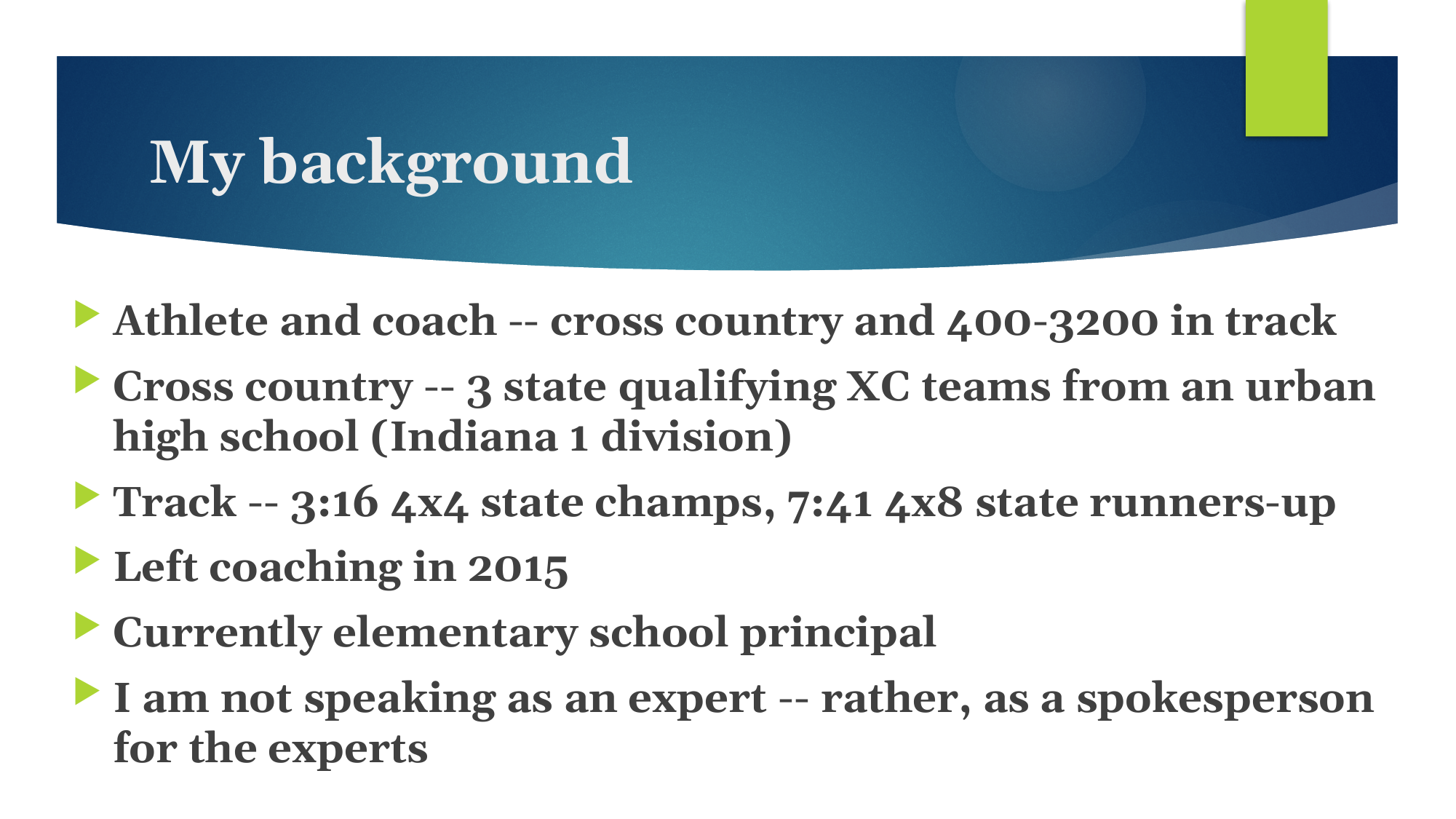

# My background
Athlete and coach -- cross country and 400-3200 in track
Cross country -- 3 state qualifying XC teams from an urban high school (Indiana 1 division)
Track -- 3:16 4x4 state champs, 7:41 4x8 state runners-up
Left coaching in 2015
Currently elementary school principal
I am not speaking as an expert -- rather, as a spokesperson for the experts